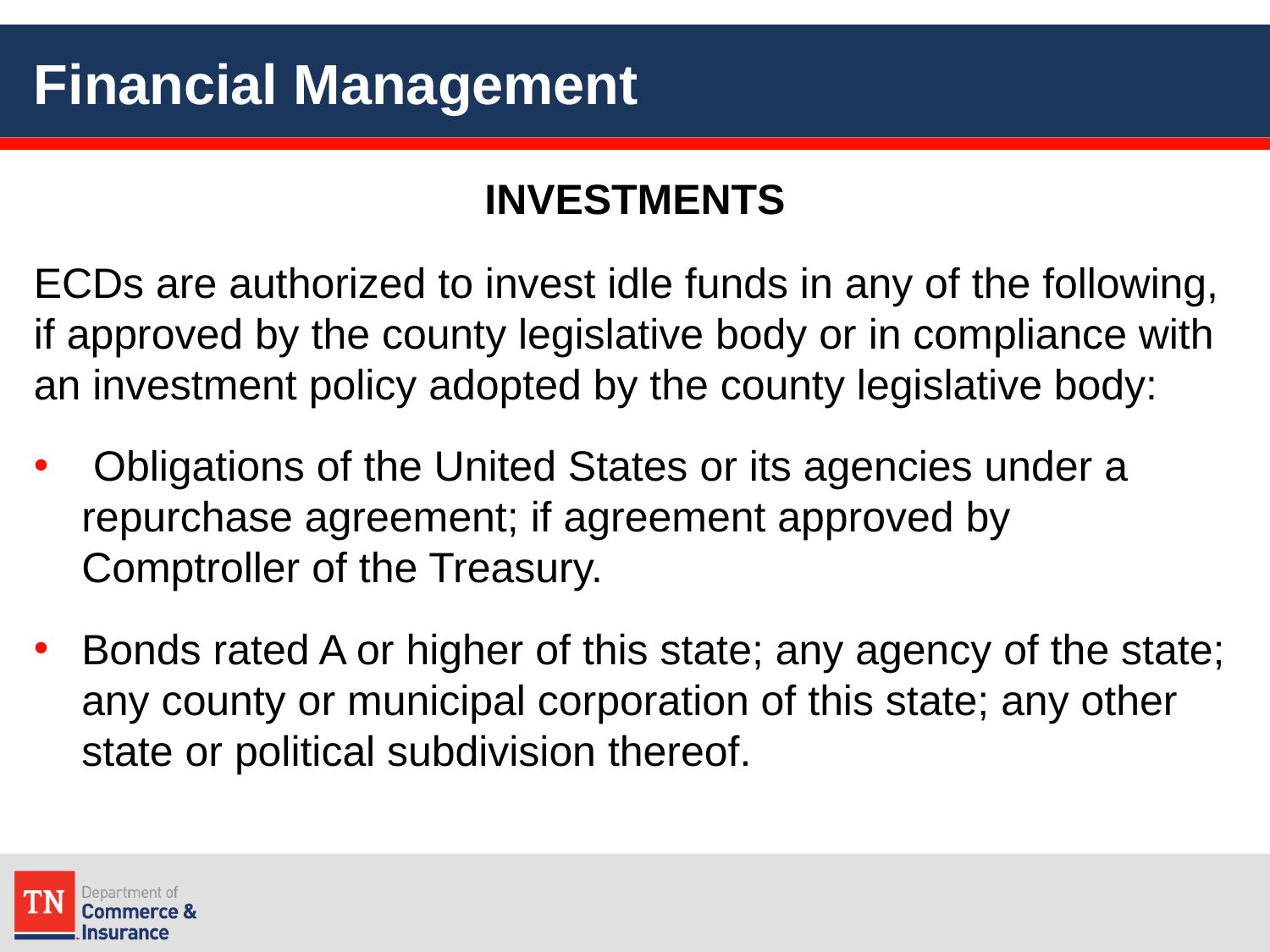

# Financial Management
INVESTMENTS

ECDs are authorized to invest idle funds in any of the following, if approved by the county legislative body or in compliance with an investment policy adopted by the county legislative body:

 Obligations of the United States or its agencies under a repurchase agreement; if agreement approved by Comptroller of the Treasury.

Bonds rated A or higher of this state; any agency of the state; any county or municipal corporation of this state; any other state or political subdivision thereof.